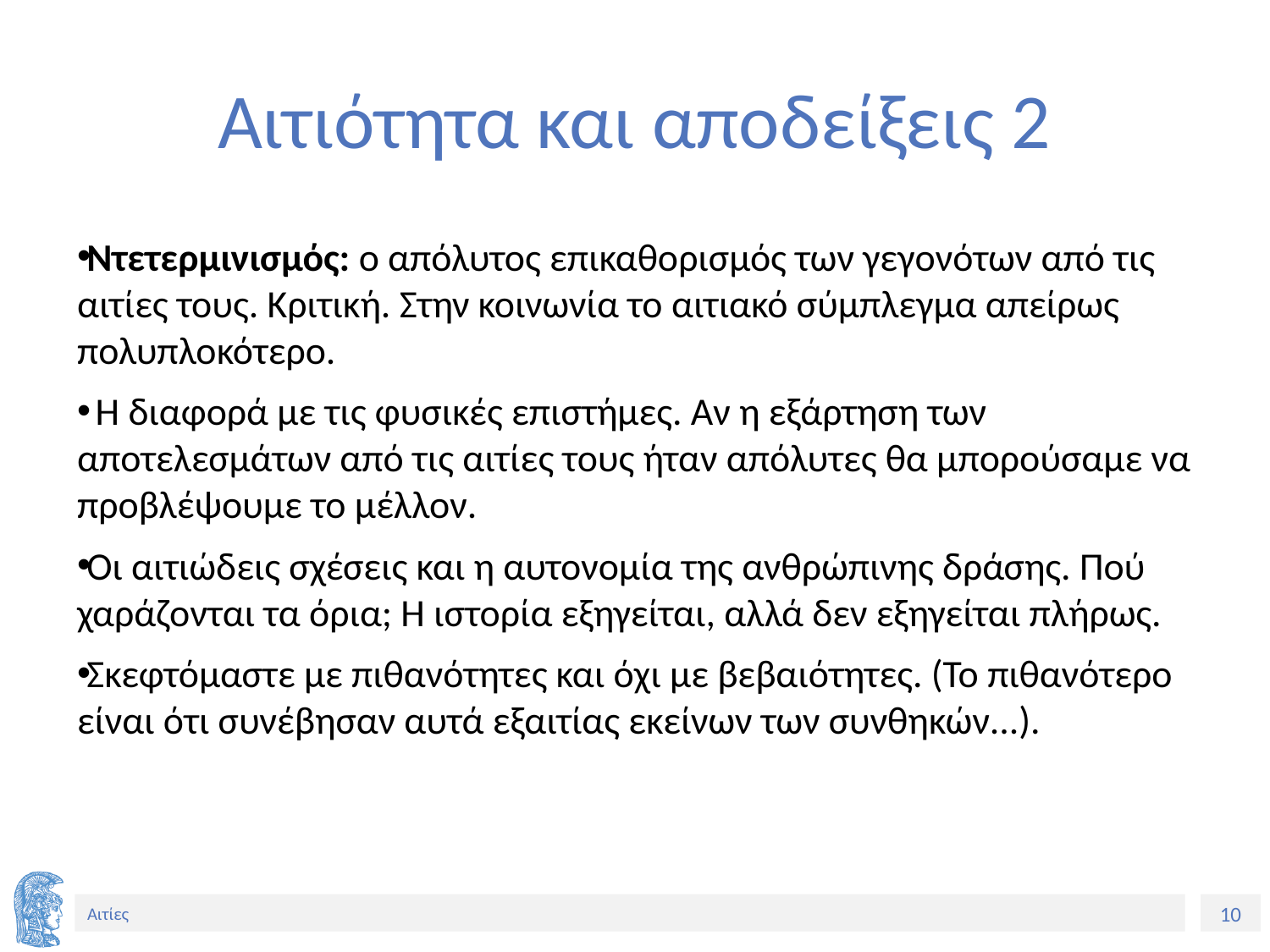

# Αιτιότητα και αποδείξεις 2
Ντετερμινισμός: ο απόλυτος επικαθορισμός των γεγονότων από τις αιτίες τους. Κριτική. Στην κοινωνία το αιτιακό σύμπλεγμα απείρως πολυπλοκότερο.
 Η διαφορά με τις φυσικές επιστήμες. Αν η εξάρτηση των αποτελεσμάτων από τις αιτίες τους ήταν απόλυτες θα μπορούσαμε να προβλέψουμε το μέλλον.
Οι αιτιώδεις σχέσεις και η αυτονομία της ανθρώπινης δράσης. Πού χαράζονται τα όρια; Η ιστορία εξηγείται, αλλά δεν εξηγείται πλήρως.
Σκεφτόμαστε με πιθανότητες και όχι με βεβαιότητες. (Το πιθανότερο είναι ότι συνέβησαν αυτά εξαιτίας εκείνων των συνθηκών...).